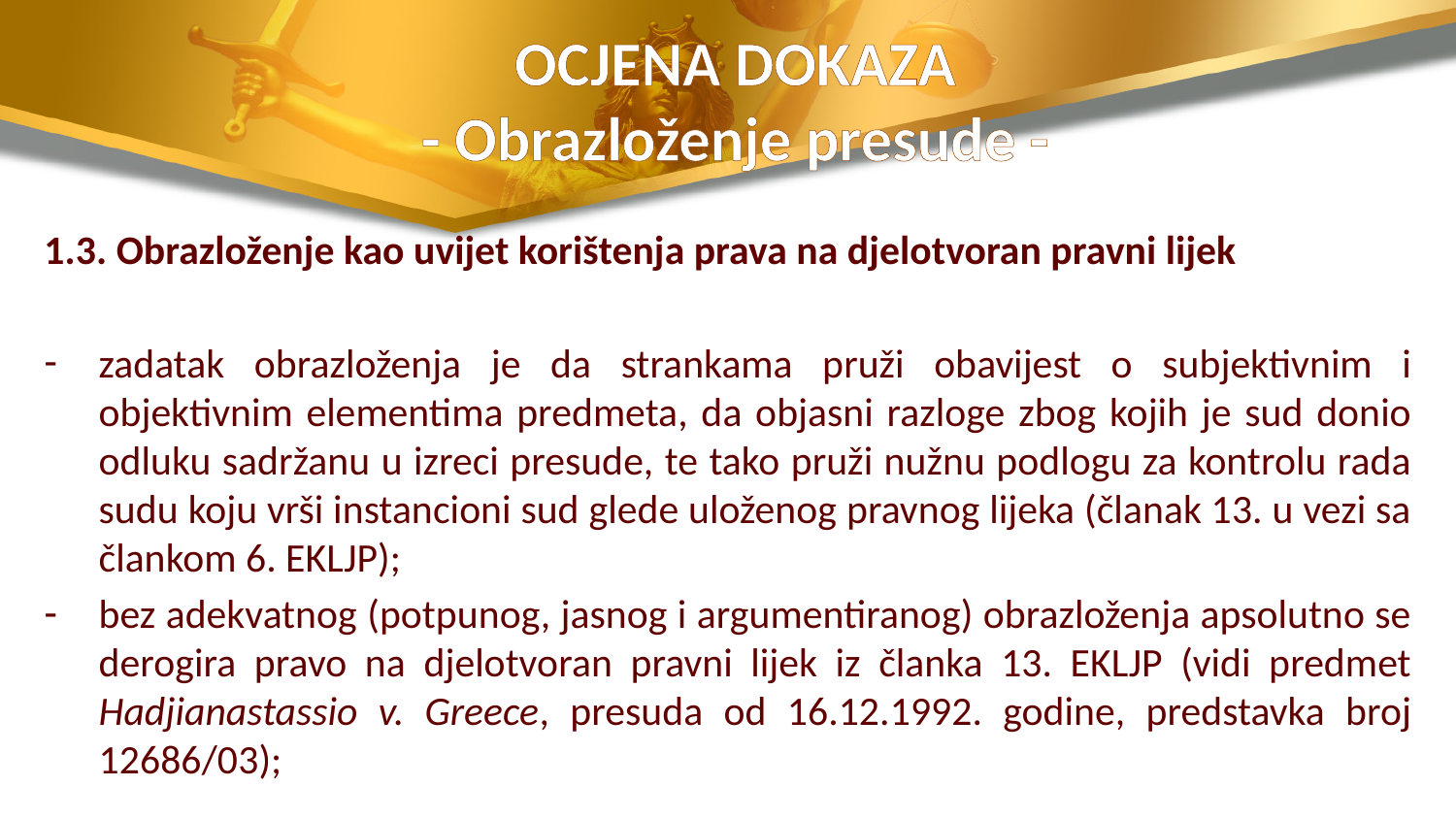

# OCJENA DOKAZA - Obrazloženje presude -
1.3. Obrazloženje kao uvijet korištenja prava na djelotvoran pravni lijek

zadatak obrazloženja je da strankama pruži obavijest o subjektivnim i objektivnim elementima predmeta, da objasni razloge zbog kojih je sud donio odluku sadržanu u izreci presude, te tako pruži nužnu podlogu za kontrolu rada sudu koju vrši instancioni sud glede uloženog pravnog lijeka (članak 13. u vezi sa člankom 6. EKLJP);
bez adekvatnog (potpunog, jasnog i argumentiranog) obrazloženja apsolutno se derogira pravo na djelotvoran pravni lijek iz članka 13. EKLJP (vidi predmet Hadjianastassio v. Greece, presuda od 16.12.1992. godine, predstavka broj 12686/03);